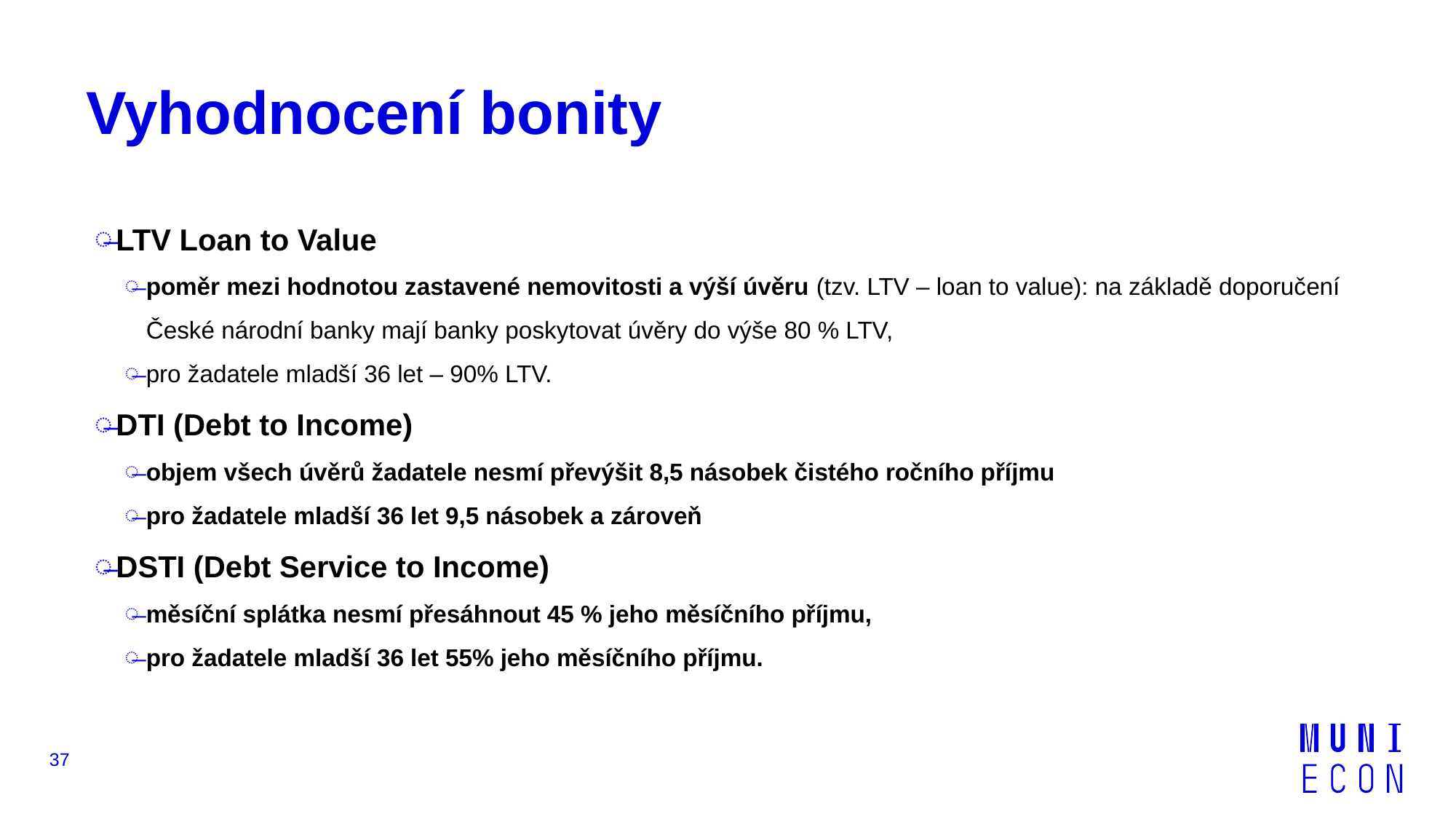

# Vyhodnocení bonity
LTV Loan to Value
poměr mezi hodnotou zastavené nemovitosti a výší úvěru (tzv. LTV – loan to value): na základě doporučení České národní banky mají banky poskytovat úvěry do výše 80 % LTV,
pro žadatele mladší 36 let – 90% LTV.
DTI (Debt to Income)
objem všech úvěrů žadatele nesmí převýšit 8,5 násobek čistého ročního příjmu
pro žadatele mladší 36 let 9,5 násobek a zároveň
DSTI (Debt Service to Income)
měsíční splátka nesmí přesáhnout 45 % jeho měsíčního příjmu,
pro žadatele mladší 36 let 55% jeho měsíčního příjmu.
37